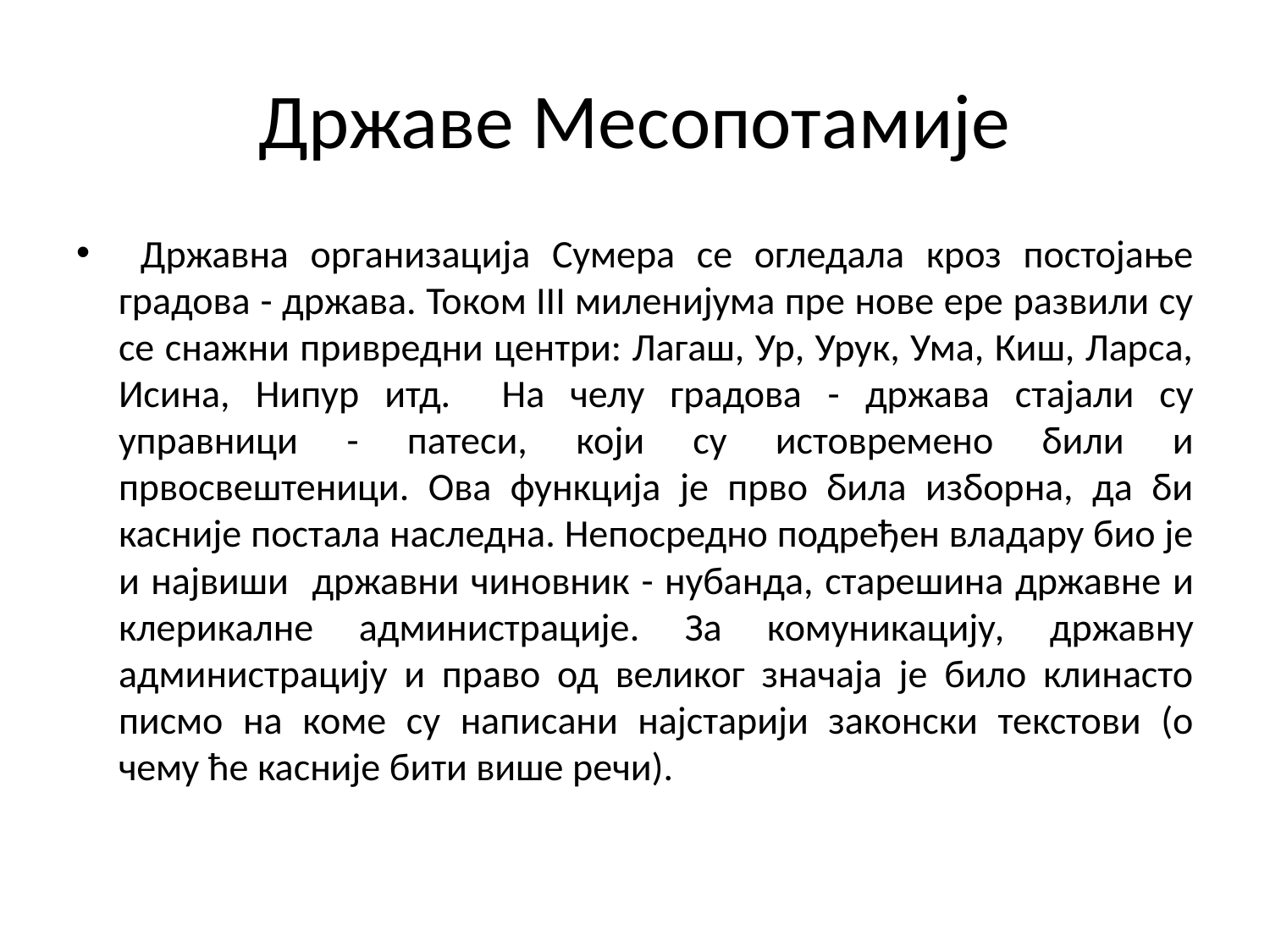

# Државе Месопотамије
 Државна организација Сумера се огледала кроз постојање градова - држава. Током III миленијума пре нове ере развили су се снажни привредни центри: Лагаш, Ур, Урук, Ума, Киш, Ларса, Исина, Нипур итд.  На челу градова - држава стајали су управници - патеси, који су истовремено били и првосвештеници. Ова функција је прво била изборна, да би касније постала наследна. Непосредно подређен владару био је и највиши  државни чиновник - нубанда, старешина државне и клерикалне администрације. За комуникацију, државну администрацију и право од великог значаја је било клинасто писмо на коме су написани најстарији законски текстови (о чему ће касније бити више речи).